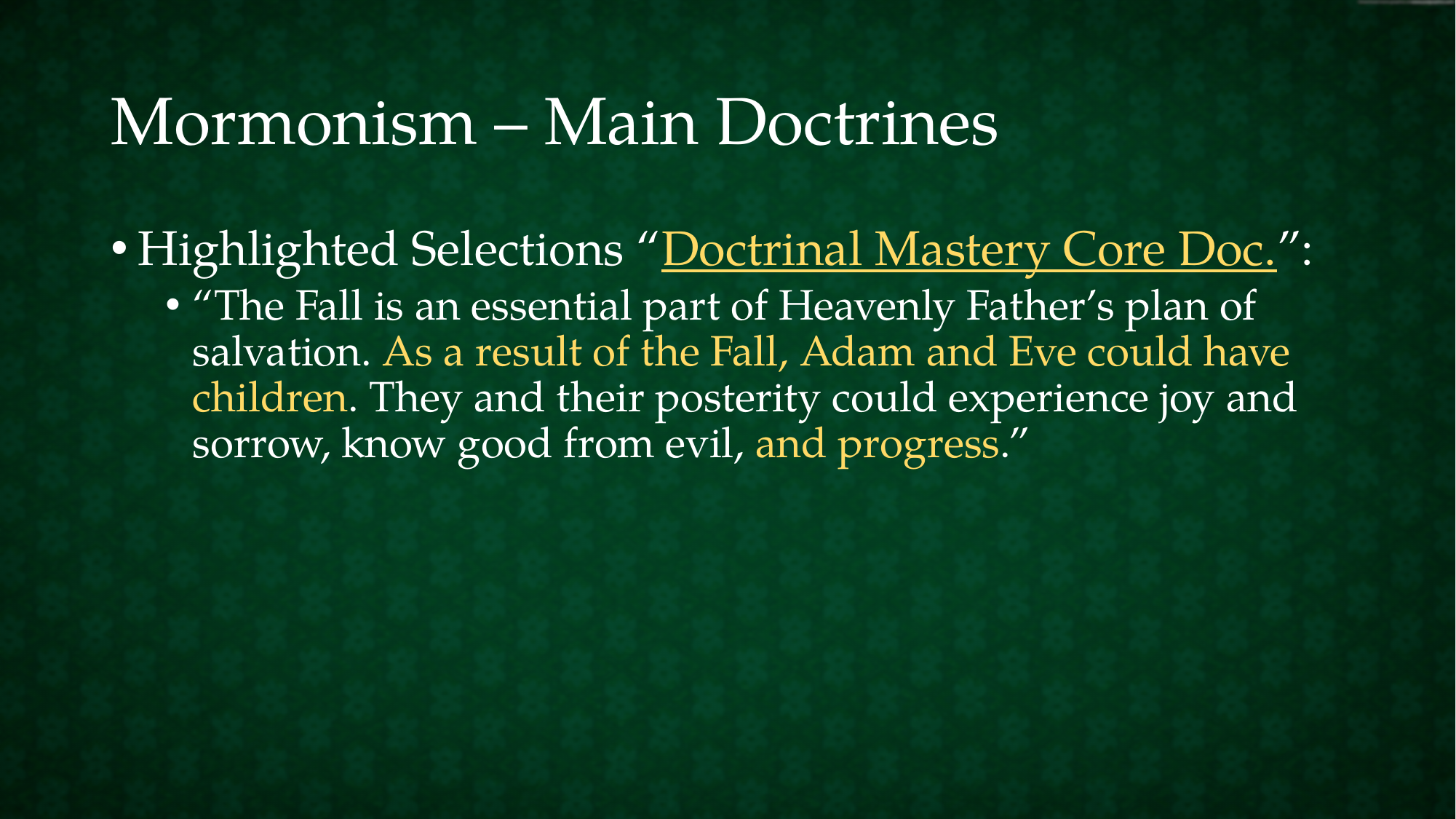

# Mormonism – Main Doctrines
Highlighted Selections “Doctrinal Mastery Core Doc.”:
“The Fall is an essential part of Heavenly Father’s plan of salvation. As a result of the Fall, Adam and Eve could have children. They and their posterity could experience joy and sorrow, know good from evil, and progress.”